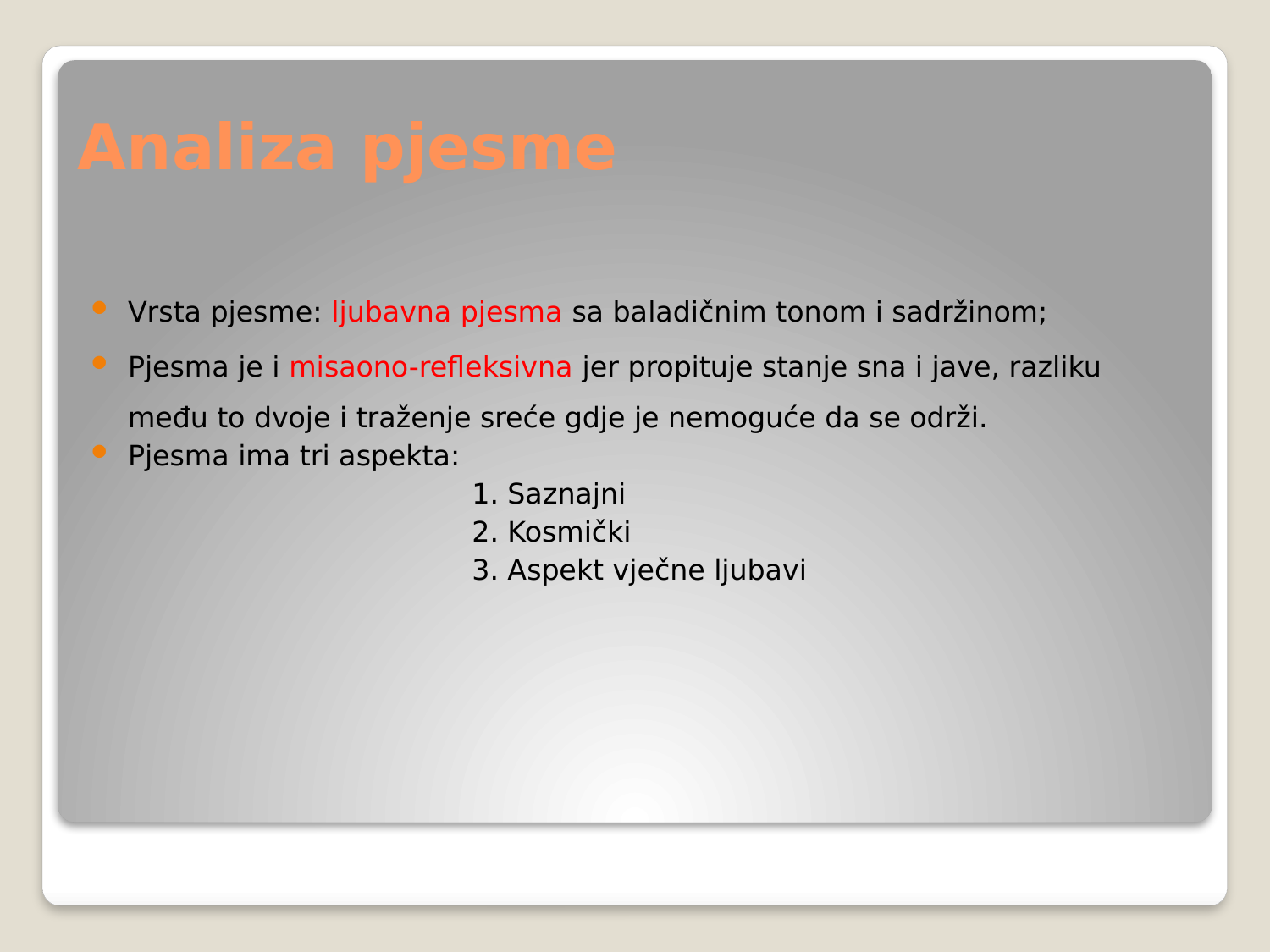

# Analiza pjesme
Vrsta pjesme: ljubavna pjesma sa baladičnim tonom i sadržinom;
Pjesma je i misaono-refleksivna jer propituje stanje sna i jave, razliku među to dvoje i traženje sreće gdje je nemoguće da se održi.
Pjesma ima tri aspekta:
			1. Saznajni
			2. Kosmički
			3. Aspekt vječne ljubavi